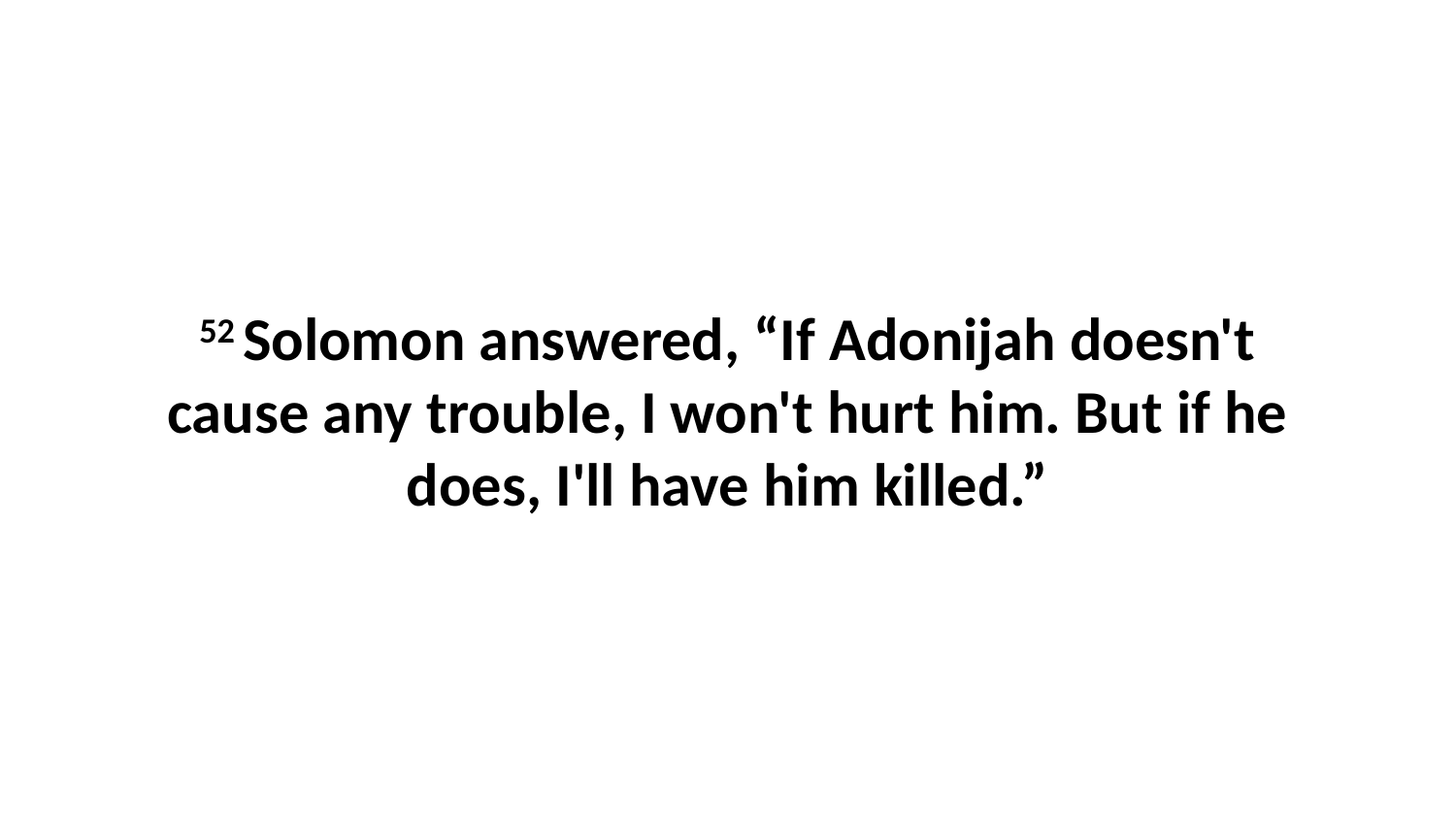

52 Solomon answered, “If Adonijah doesn't cause any trouble, I won't hurt him. But if he does, I'll have him killed.”